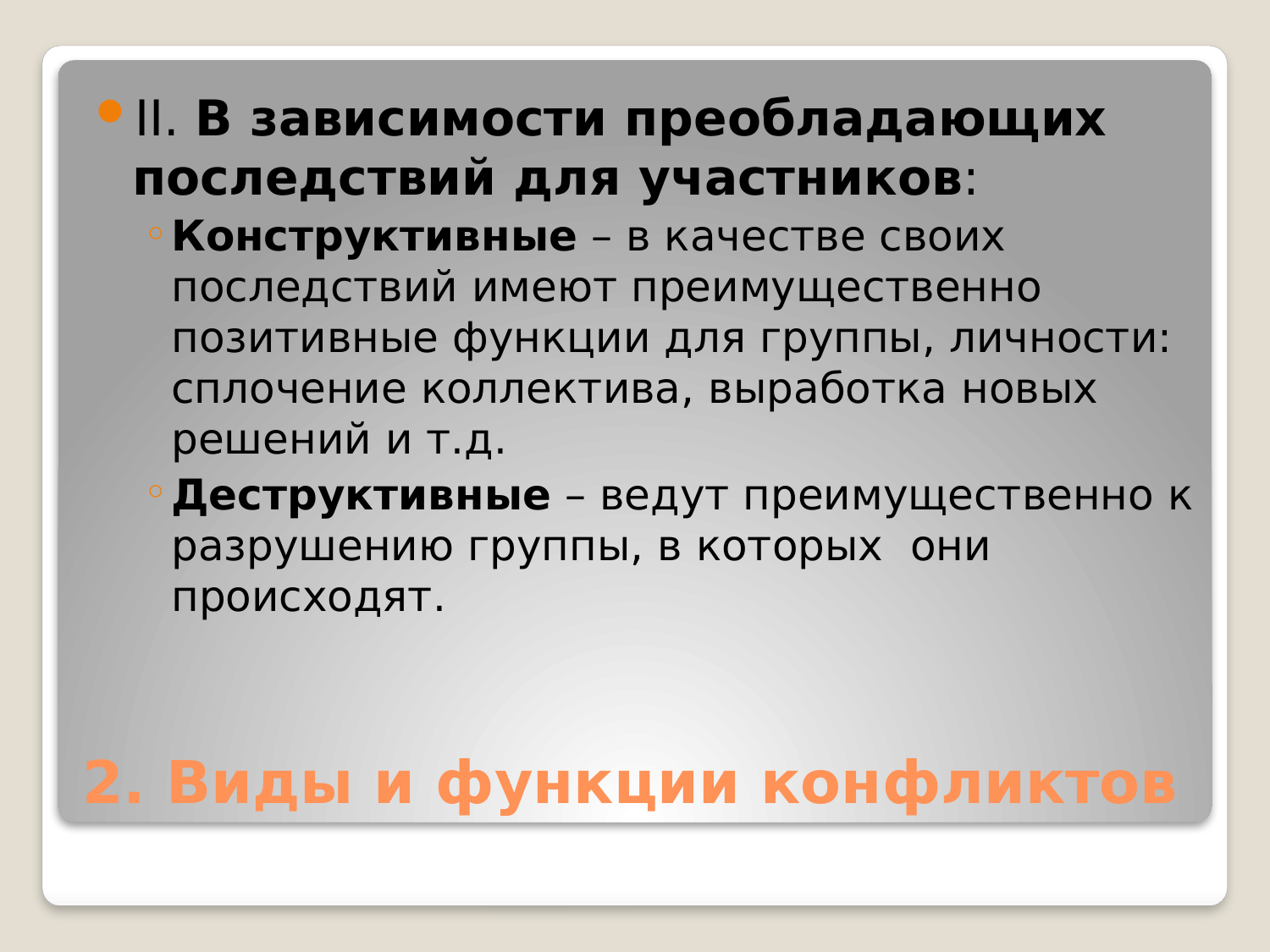

II. В зависимости преобладающих последствий для участников:
Конструктивные – в качестве своих последствий имеют преимущественно позитивные функции для группы, личности: сплочение коллектива, выработка новых решений и т.д.
Деструктивные – ведут преимущественно к разрушению группы, в которых  они происходят.

# 2. Виды и функции конфликтов